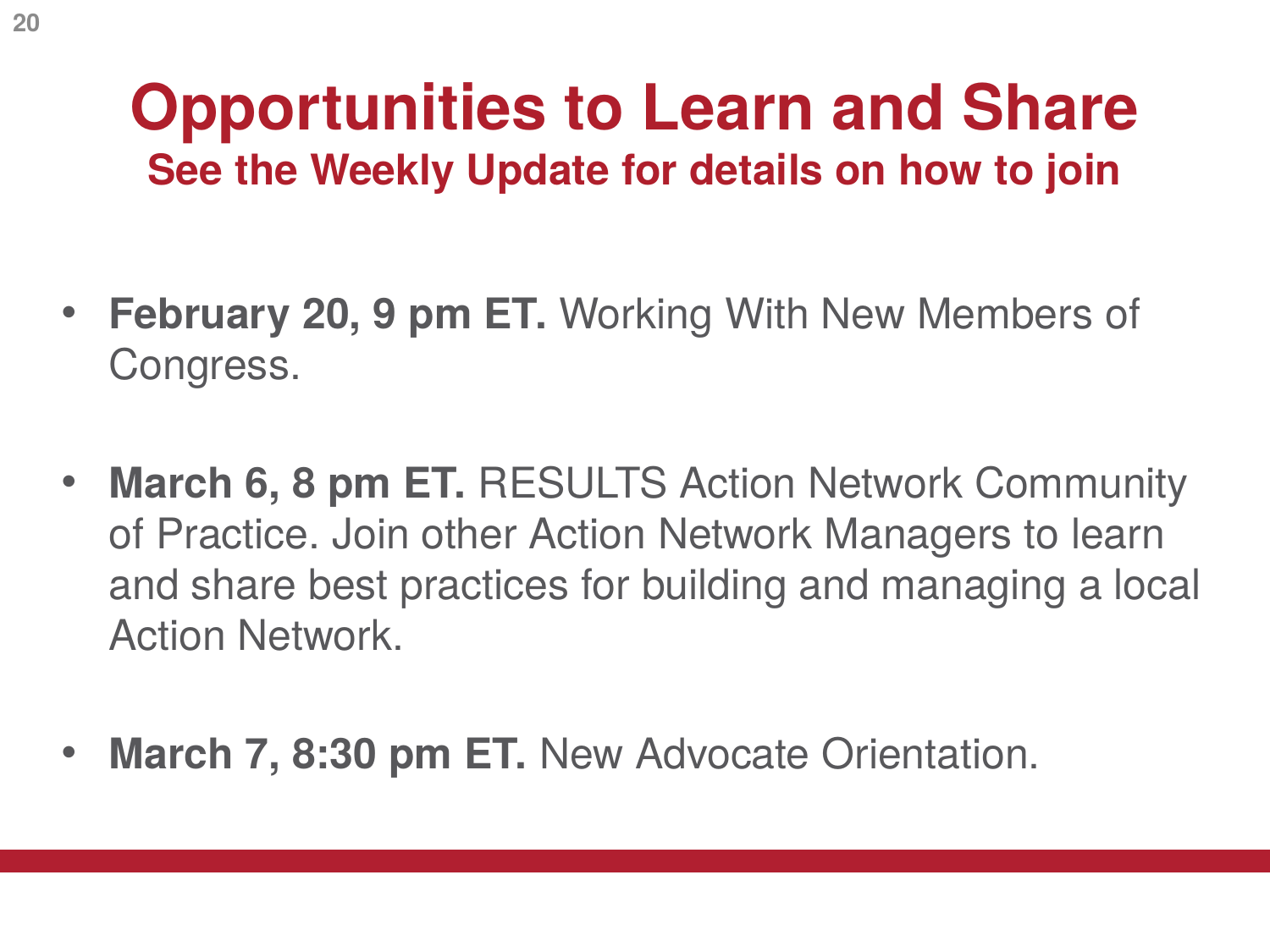

20

# Opportunities to Learn and Share See the Weekly Update for details on how to join

February 20, 9 pm ET. Working With New Members of Congress.

March 6, 8 pm ET. RESULTS Action Network Community of Practice. Join other Action Network Managers to learn and share best practices for building and managing a local  Action Network.

March 7, 8:30 pm ET. New Advocate Orientation.